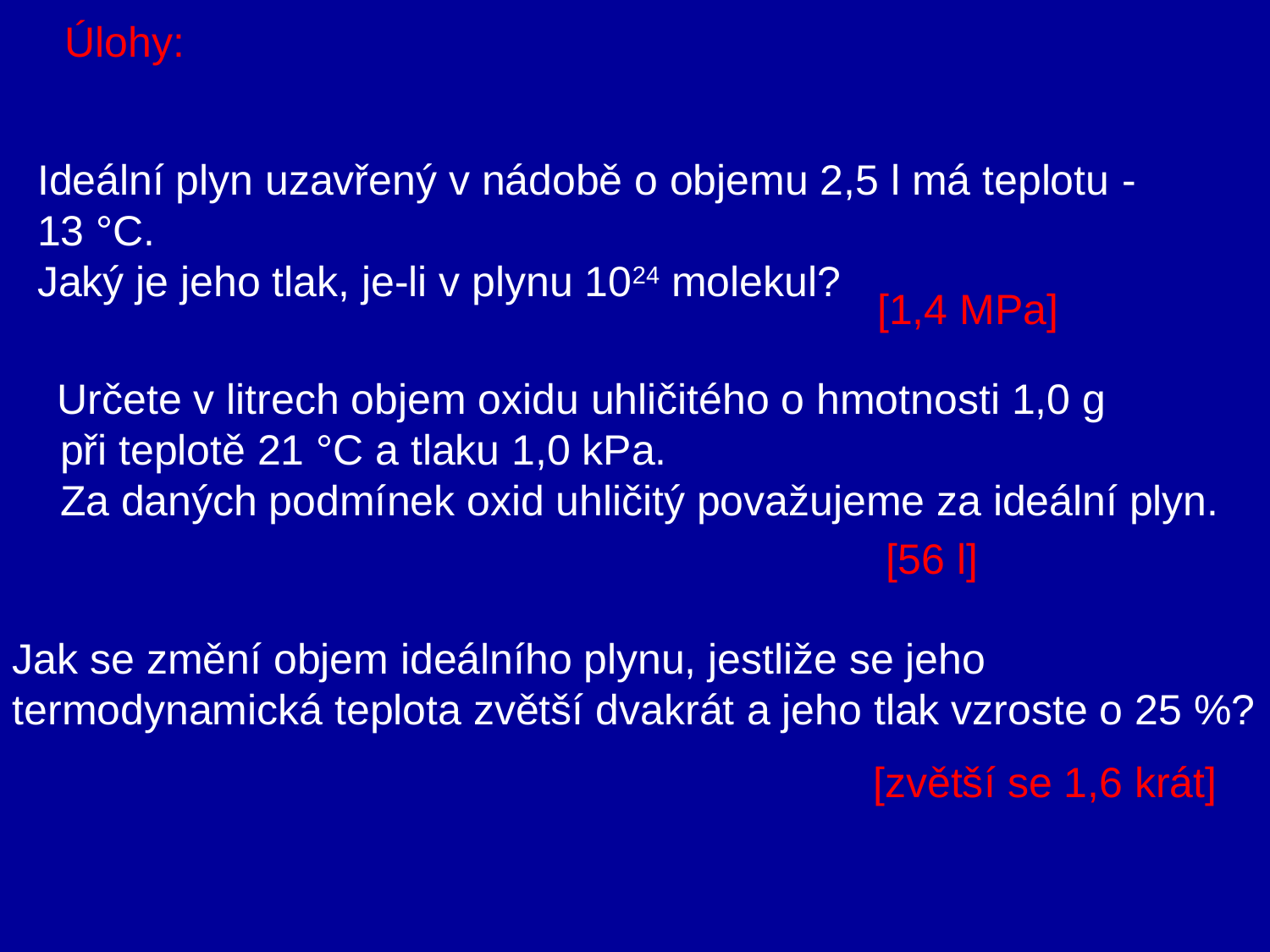

Úlohy:
Ideální plyn uzavřený v nádobě o objemu 2,5 l má teplotu -13 °C.
Jaký je jeho tlak, je-li v plynu 1024 molekul?
[1,4 MPa]
 Určete v litrech objem oxidu uhličitého o hmotnosti 1,0 g
 při teplotě 21 °C a tlaku 1,0 kPa.
 Za daných podmínek oxid uhličitý považujeme za ideální plyn.
 [56 l]
Jak se změní objem ideálního plynu, jestliže se jeho
termodynamická teplota zvětší dvakrát a jeho tlak vzroste o 25 %?
 [zvětší se 1,6 krát]